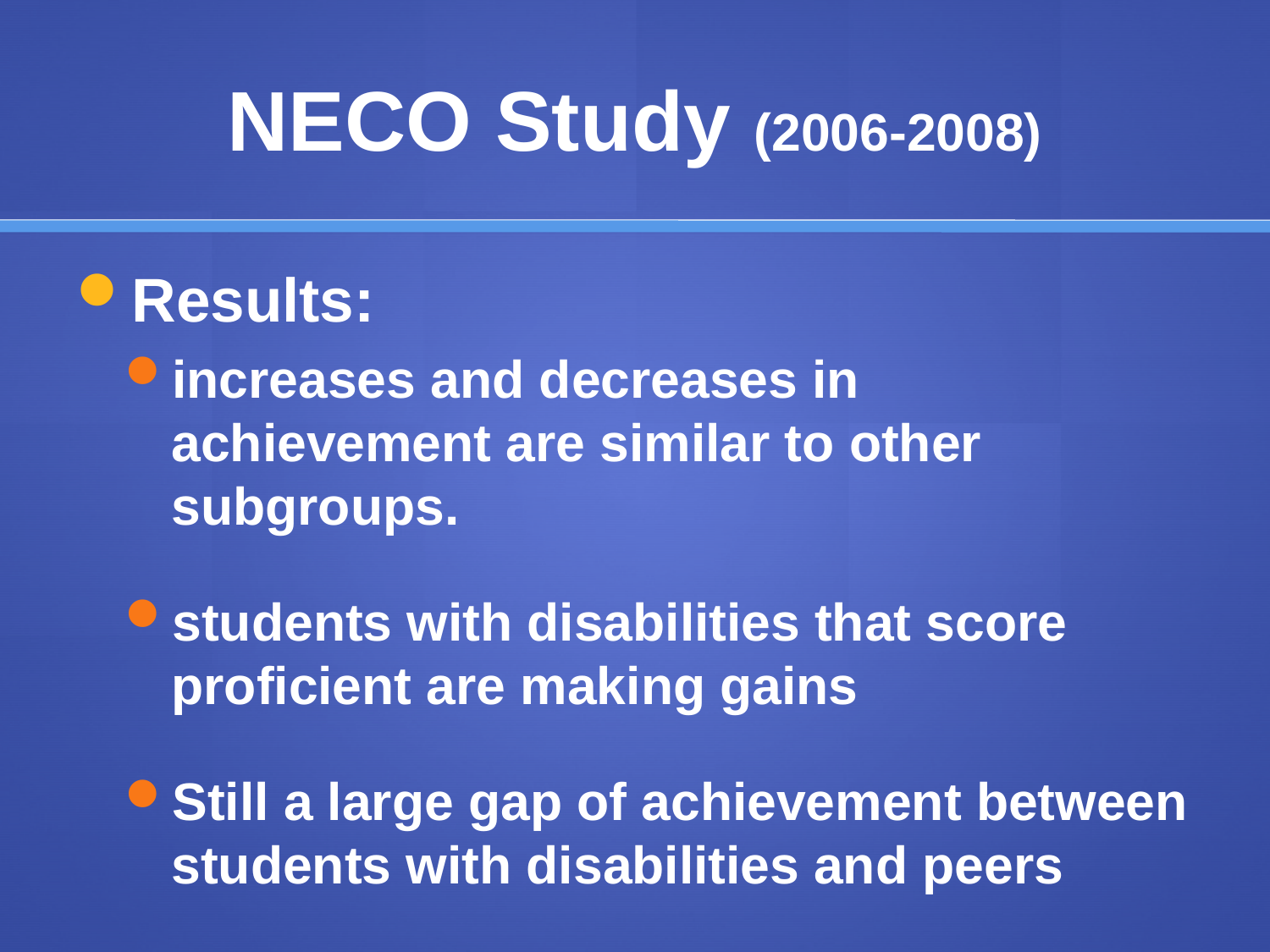

# NECO Study (2006-2008)
Results:
increases and decreases in achievement are similar to other subgroups.

students with disabilities that score proficient are making gains

Still a large gap of achievement between students with disabilities and peers